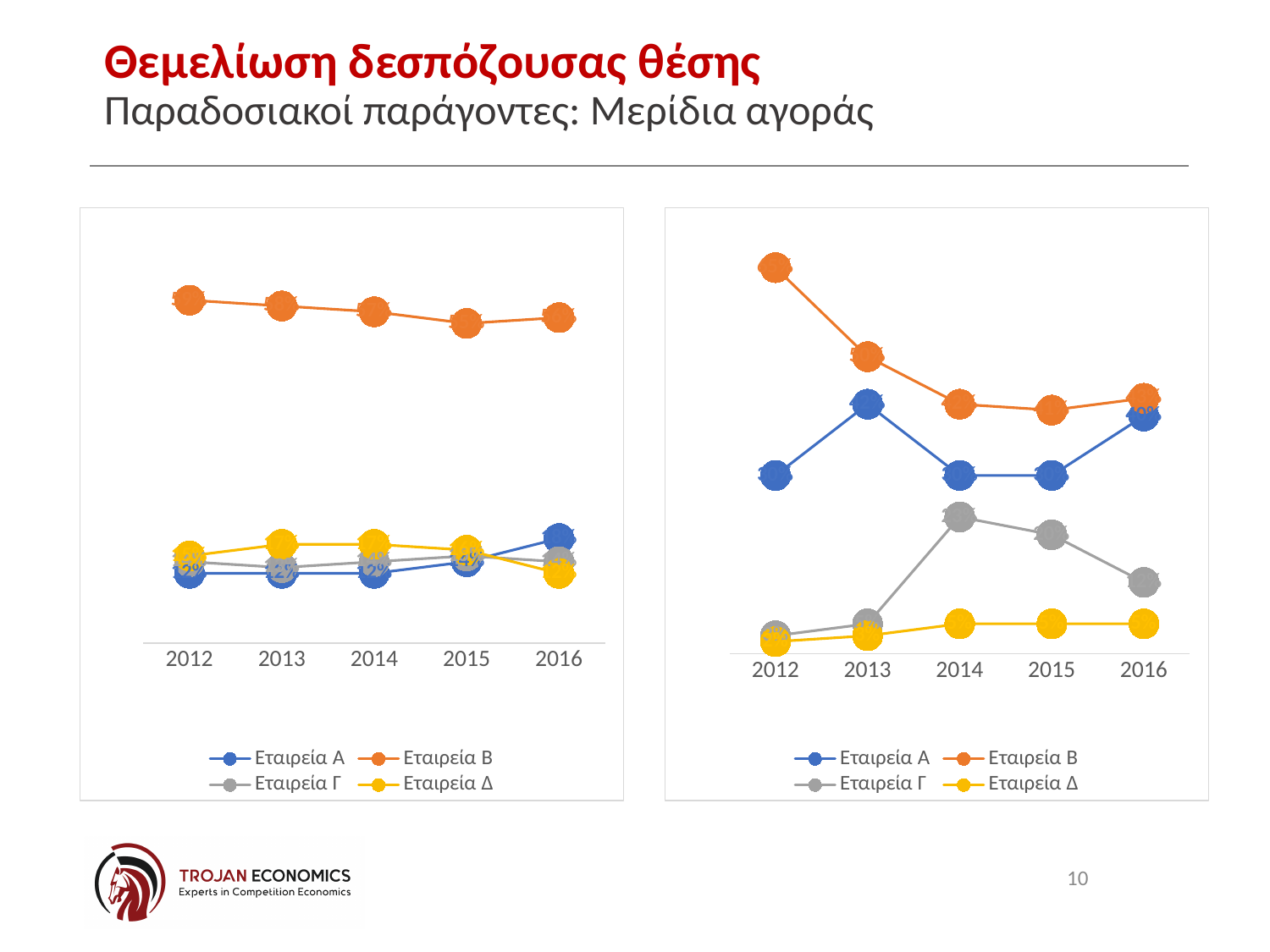

# Θεμελίωση δεσπόζουσας θέσης Παραδοσιακοί παράγοντες: Μερίδια αγοράς

### Chart

| Category | Εταιρεία Α | Εταιρεία Β | Εταιρεία Γ | Εταιρεία Δ |
|---|---|---|---|---|
| 2012 | 0.12 | 0.59 | 0.14 | 0.15 |
| 2013 | 0.12 | 0.58 | 0.13 | 0.17 |
| 2014 | 0.12 | 0.57 | 0.14 | 0.17000000000000004 |
| 2015 | 0.14 | 0.55 | 0.14999999999999994 | 0.16 |
| 2016 | 0.18 | 0.56 | 0.14 | 0.12 |

### Chart

| Category | Εταιρεία Α | Εταιρεία Β | Εταιρεία Γ | Εταιρεία Δ |
|---|---|---|---|---|
| 2012 | 0.29999999999999993 | 0.65 | 0.03 | 0.02 |
| 2013 | 0.42000000000000004 | 0.5 | 0.05 | 0.03 |
| 2014 | 0.29999999999999993 | 0.42 | 0.22999999999999998 | 0.05 |
| 2015 | 0.29999999999999993 | 0.41 | 0.19999999999999996 | 0.05 |
| 2016 | 0.4000000000000001 | 0.43 | 0.12 | 0.05 |
10